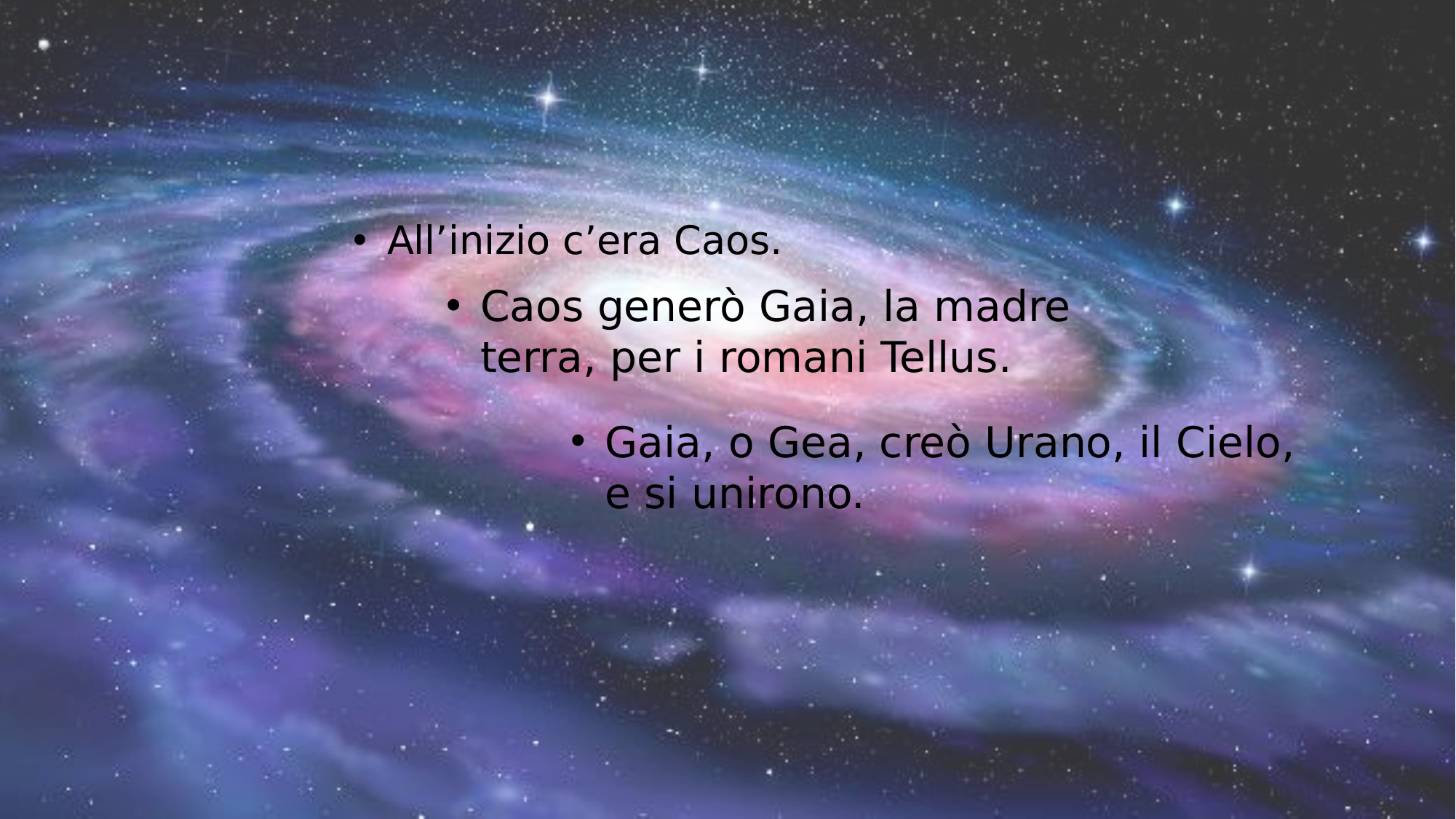

All’inizio c’era Caos.

Caos generò Gaia, la madre terra, per i romani Tellus.

Gaia, o Gea, creò Urano, il Cielo, e si unirono.